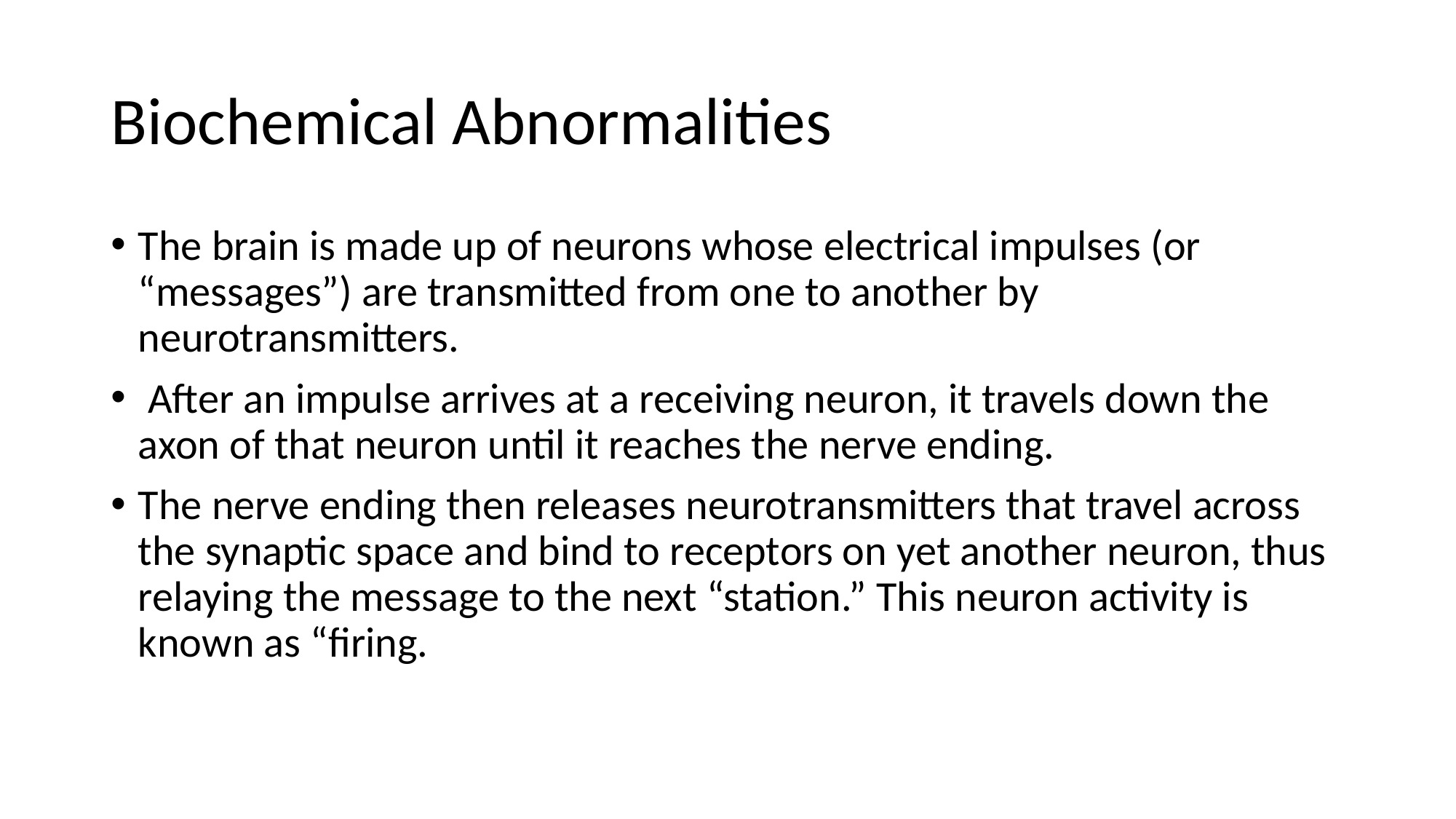

# Biochemical Abnormalities
The brain is made up of neurons whose electrical impulses (or “messages”) are transmitted from one to another by neurotransmitters.
 After an impulse arrives at a receiving neuron, it travels down the axon of that neuron until it reaches the nerve ending.
The nerve ending then releases neurotransmitters that travel across the synaptic space and bind to receptors on yet another neuron, thus relaying the message to the next “station.” This neuron activity is known as “firing.